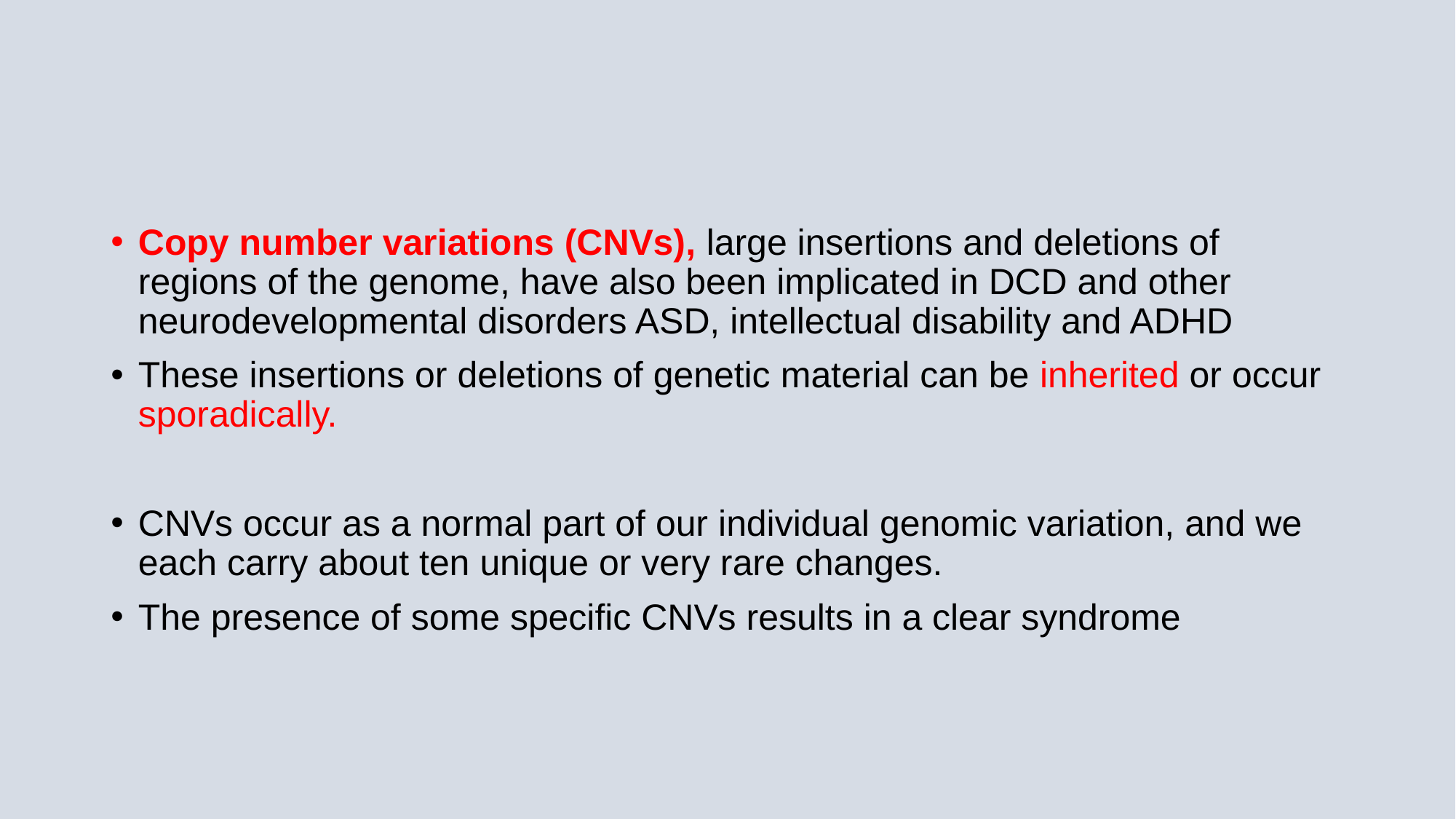

#
Copy number variations (CNVs), large insertions and deletions of regions of the genome, have also been implicated in DCD and other neurodevelopmental disorders ASD, intellectual disability and ADHD
These insertions or deletions of genetic material can be inherited or occur sporadically.

CNVs occur as a normal part of our individual genomic variation, and we each carry about ten unique or very rare changes.
The presence of some specific CNVs results in a clear syndrome